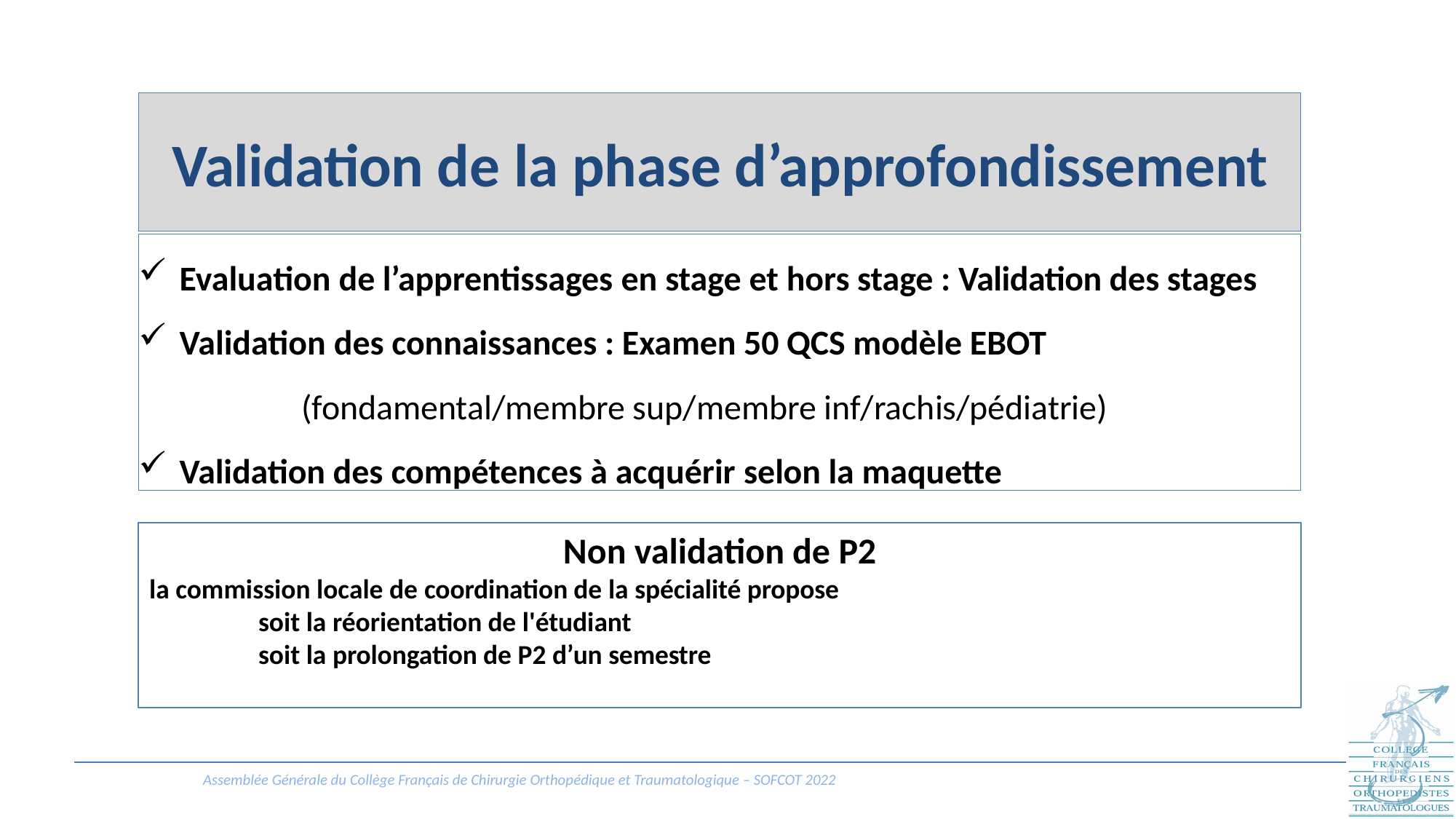

# Validation de la phase d’approfondissement
Evaluation de l’apprentissages en stage et hors stage : Validation des stages
Validation des connaissances : Examen 50 QCS modèle EBOT
(fondamental/membre sup/membre inf/rachis/pédiatrie)
Validation des compétences à acquérir selon la maquette
Non validation de P2
la commission locale de coordination de la spécialité propose
	soit la réorientation de l'étudiant
	soit la prolongation de P2 d’un semestre